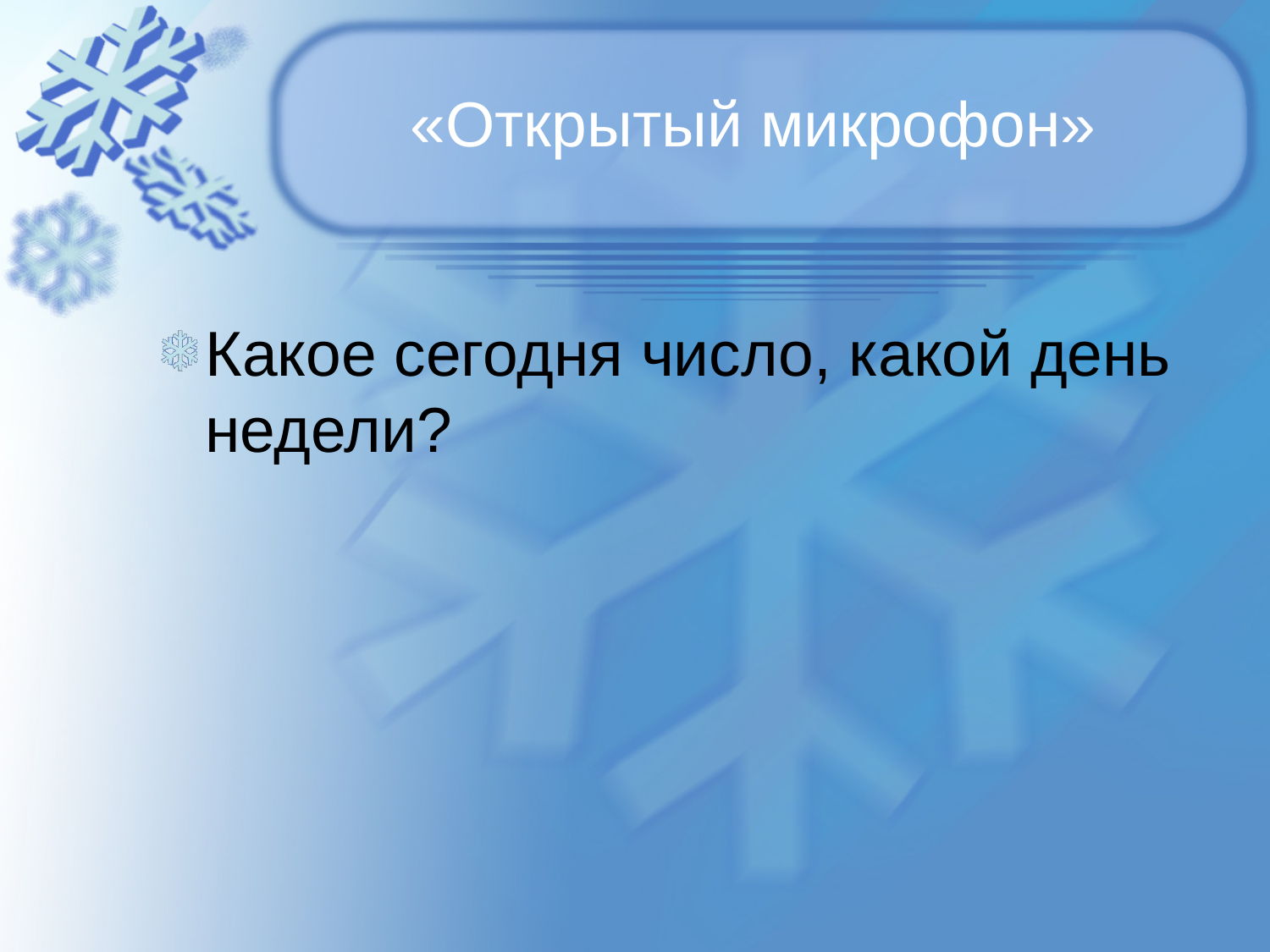

# «Открытый микрофон»
Какое сегодня число, какой день недели?